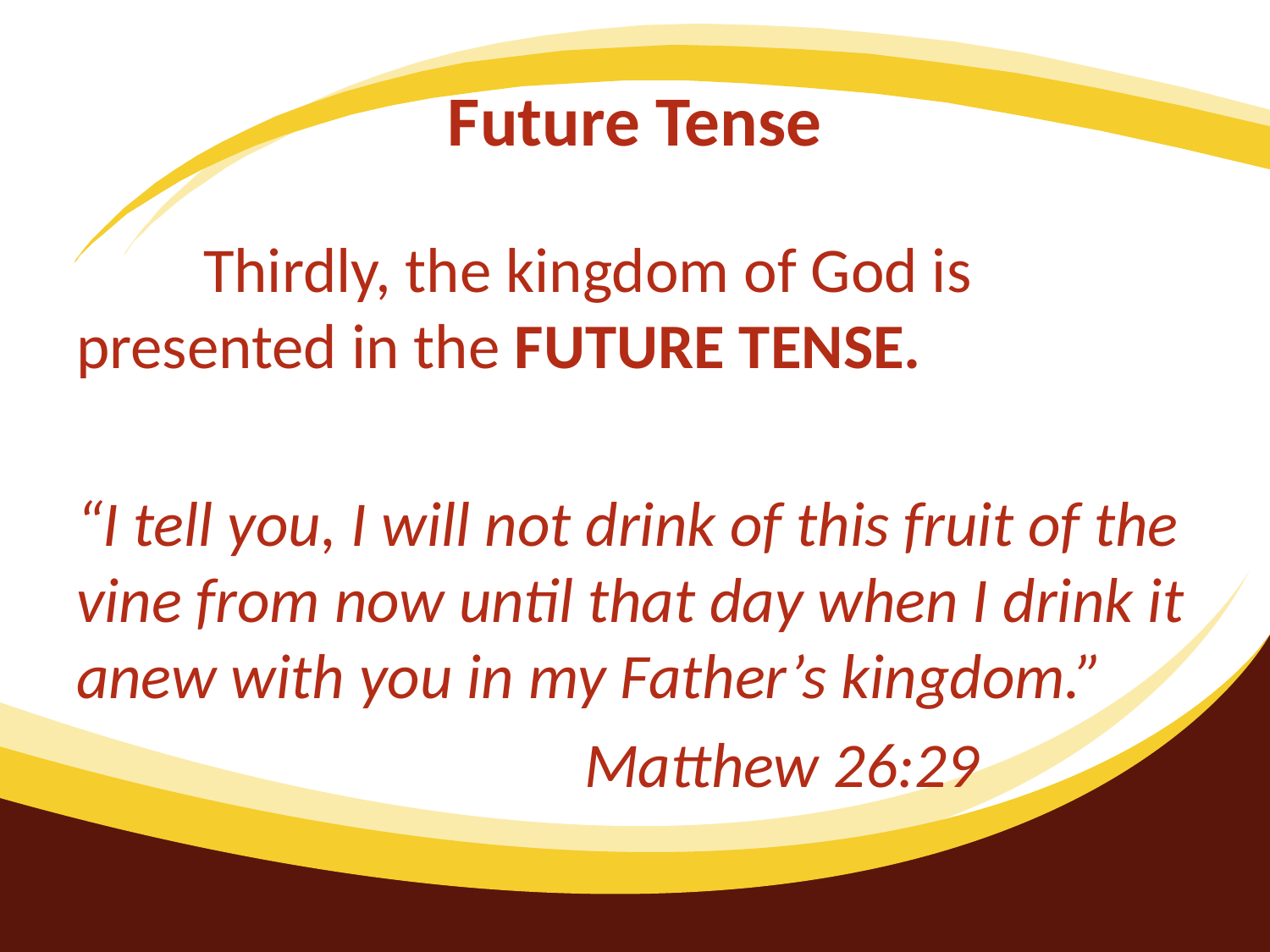

# Future Tense
	Thirdly, the kingdom of God is presented in the FUTURE TENSE.

“I tell you, I will not drink of this fruit of the vine from now until that day when I drink it anew with you in my Father’s kingdom.”
				Matthew 26:29